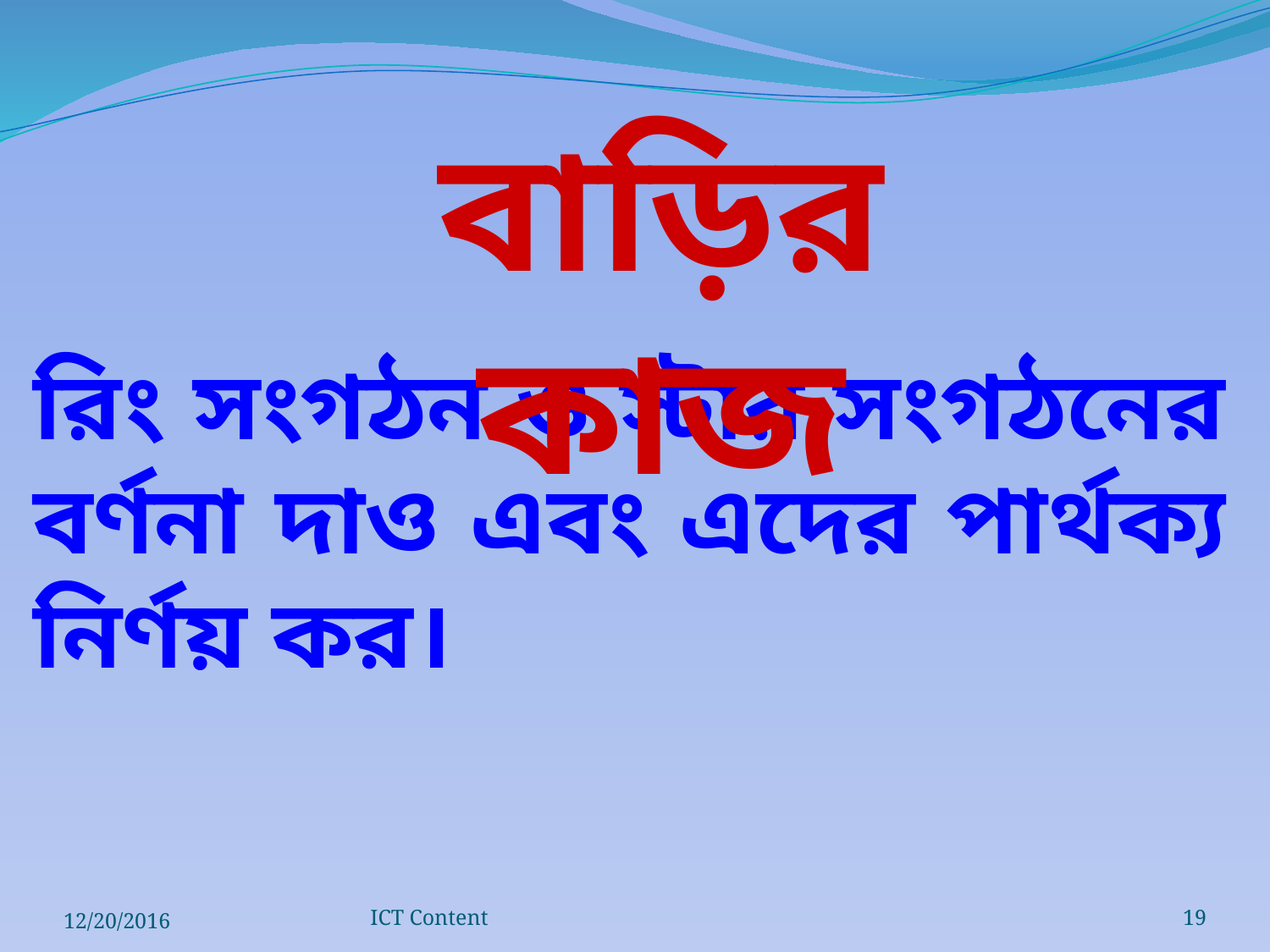

বাড়ির কাজ
রিং সংগঠন ও স্টার সংগঠনের বর্ণনা দাও এবং এদের পার্থক্য নির্ণয় কর।
12/20/2016
ICT Content
19